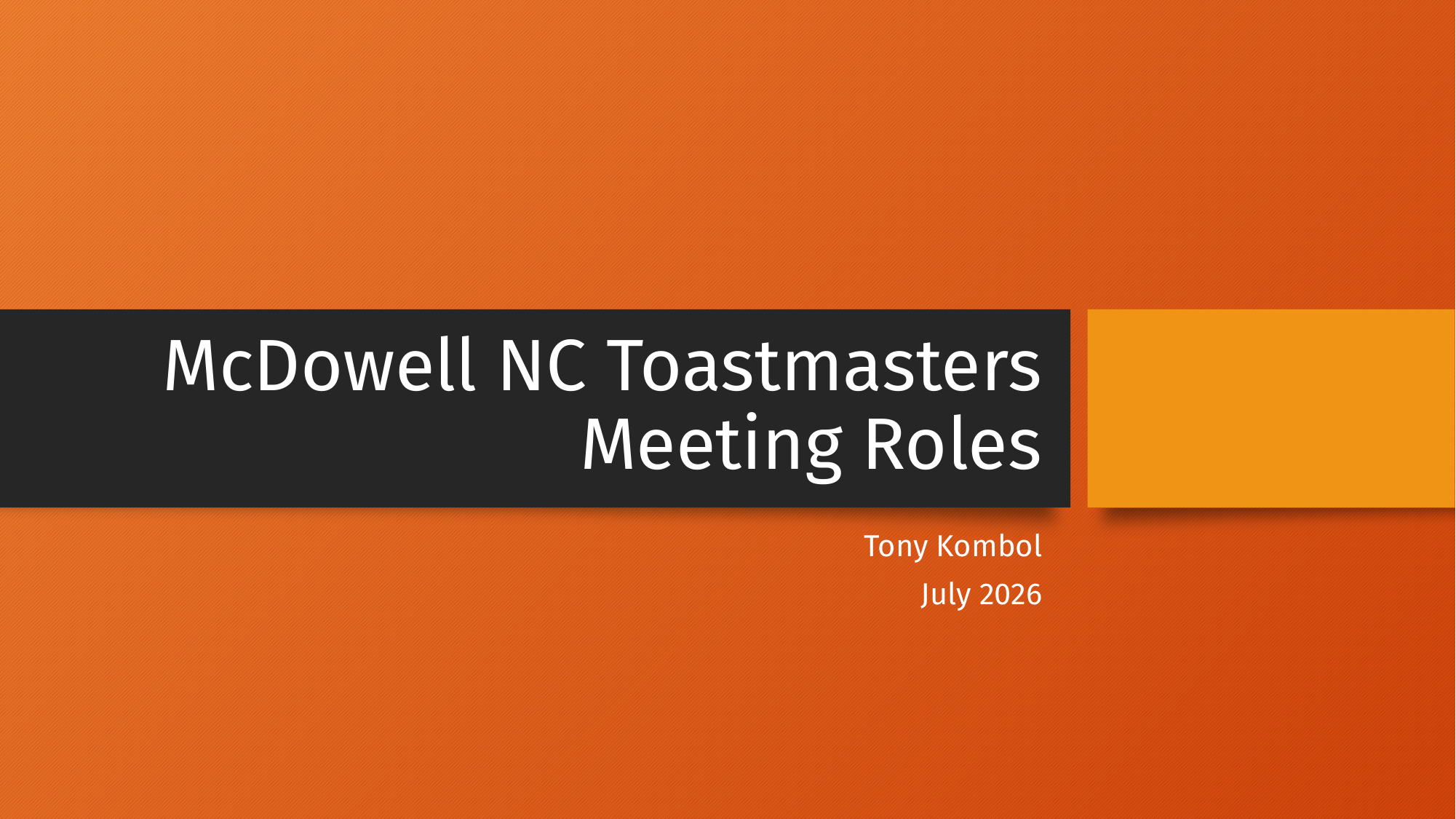

# McDowell NC Toastmasters Meeting Roles
Tony Kombol
July 2026